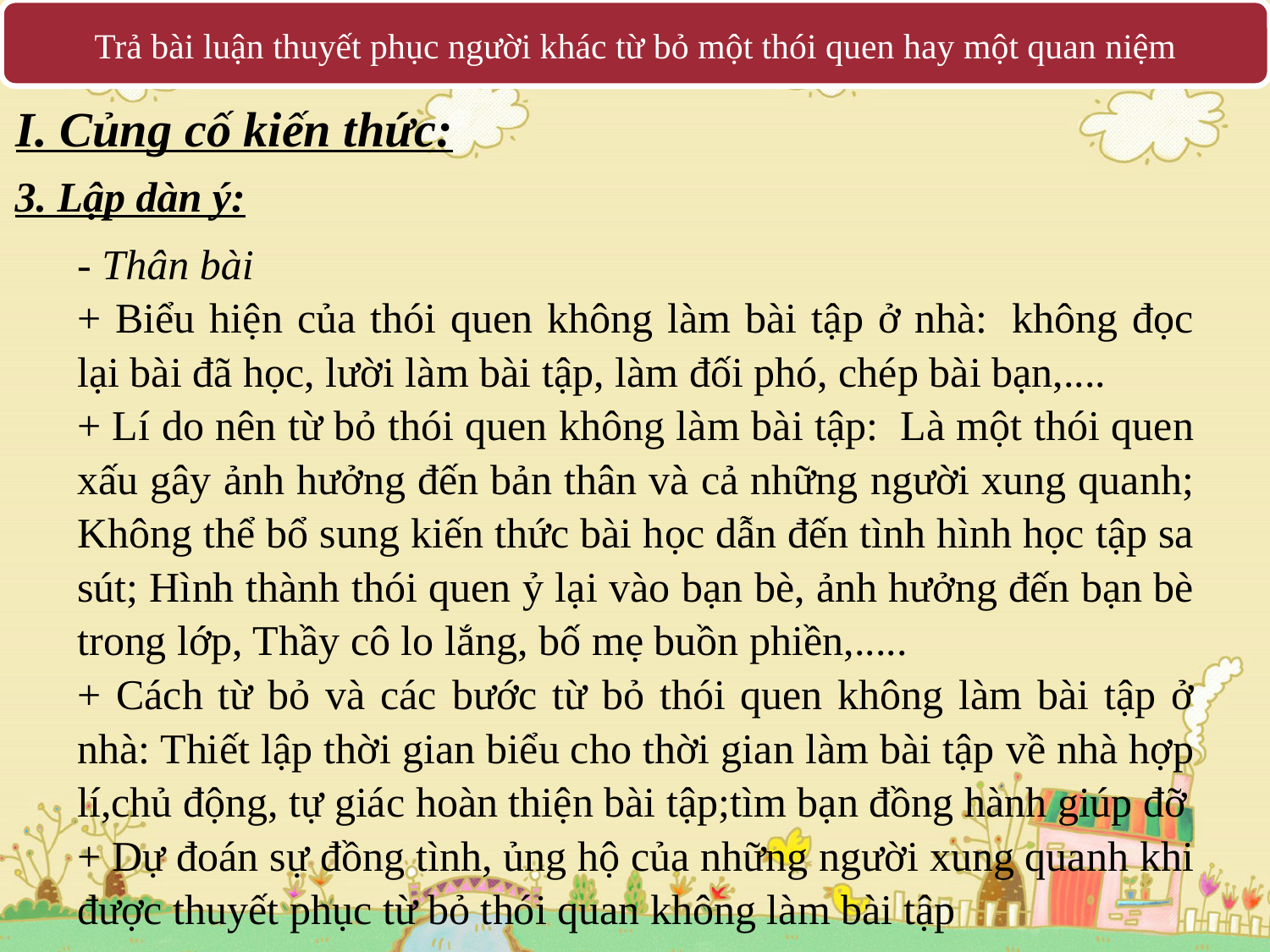

Trả bài luận thuyết phục người khác từ bỏ một thói quen hay một quan niệm
I. Củng cố kiến thức:
3. Lập dàn ý:
- Thân bài
+ Biểu hiện của thói quen không làm bài tập ở nhà:  không đọc lại bài đã học, lười làm bài tập, làm đối phó, chép bài bạn,....
+ Lí do nên từ bỏ thói quen không làm bài tập:  Là một thói quen xấu gây ảnh hưởng đến bản thân và cả những người xung quanh; Không thể bổ sung kiến thức bài học dẫn đến tình hình học tập sa sút; Hình thành thói quen ỷ lại vào bạn bè, ảnh hưởng đến bạn bè trong lớp, Thầy cô lo lắng, bố mẹ buồn phiền,.....
+ Cách từ bỏ và các bước từ bỏ thói quen không làm bài tập ở nhà: Thiết lập thời gian biểu cho thời gian làm bài tập về nhà hợp lí,chủ động, tự giác hoàn thiện bài tập;tìm bạn đồng hành giúp đỡ
+ Dự đoán sự đồng tình, ủng hộ của những người xung quanh khi được thuyết phục từ bỏ thói quan không làm bài tập